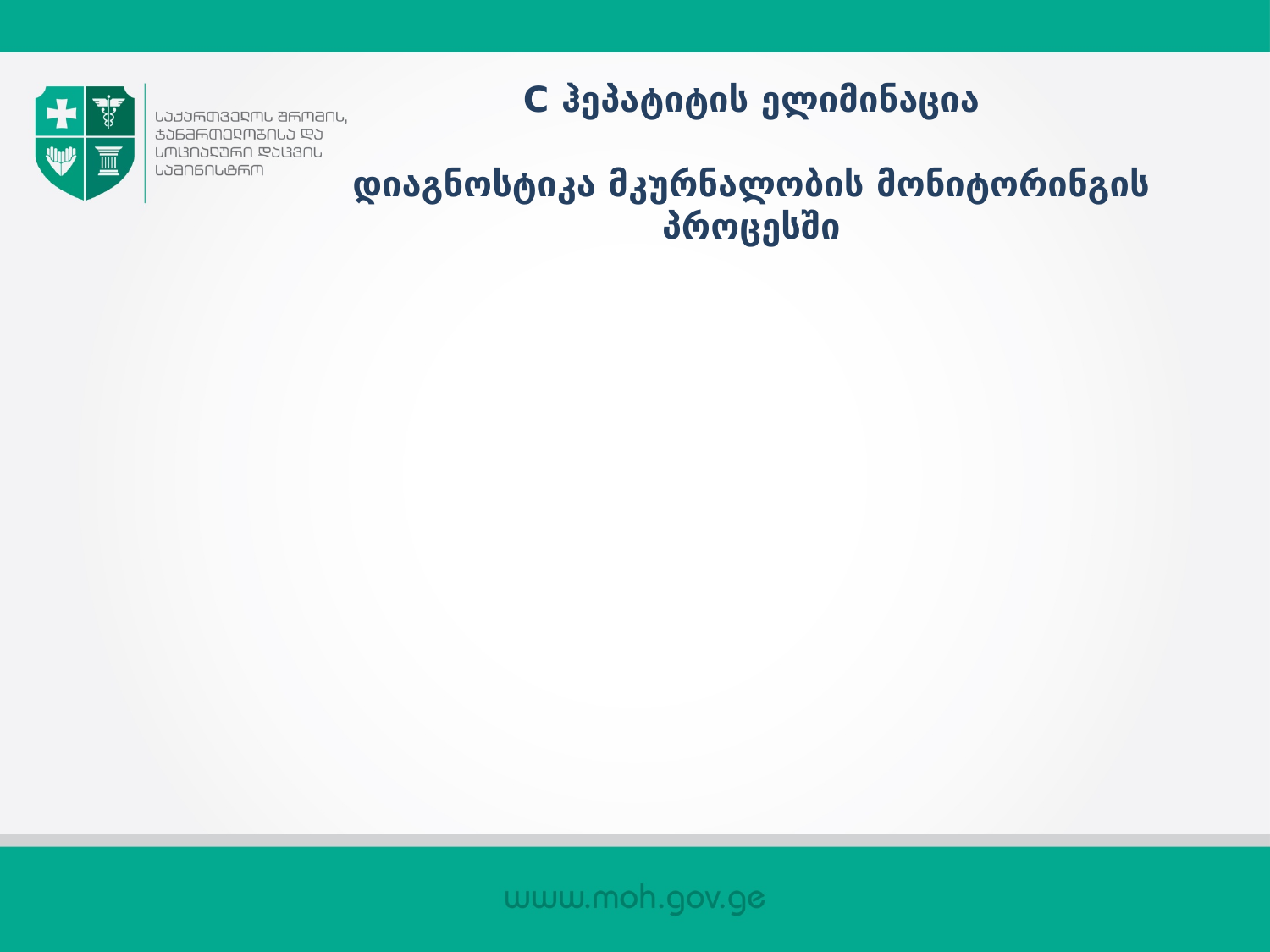

# C ჰეპატიტის ელიმინაცია დიაგნოსტიკა მკურნალობის მონიტორინგის პროცესში